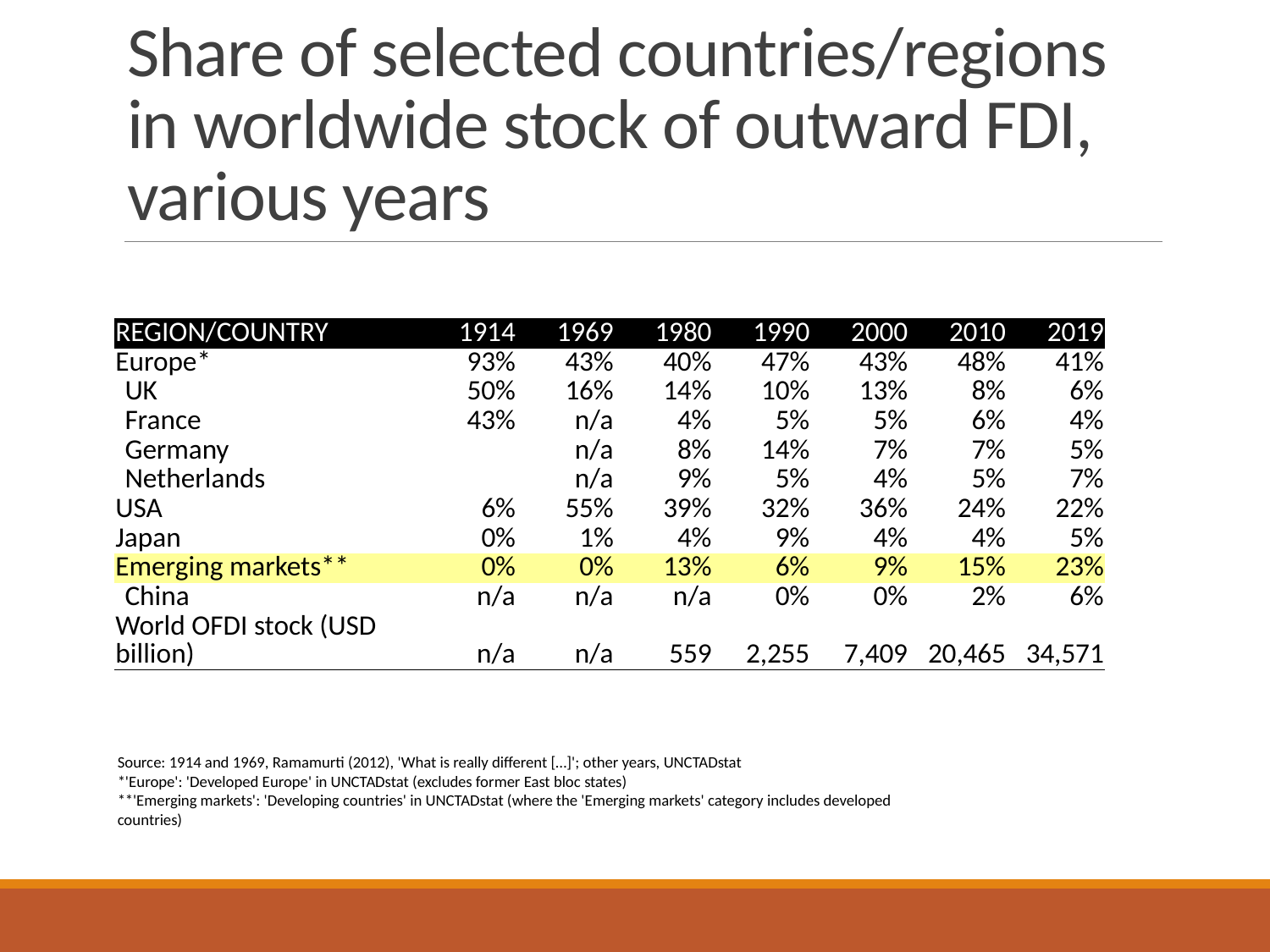

# Share of selected countries/regions in worldwide stock of outward FDI, various years
| REGION/COUNTRY | 1914 | 1969 | 1980 | 1990 | 2000 | 2010 | 2019 |
| --- | --- | --- | --- | --- | --- | --- | --- |
| Europe\* | 93% | 43% | 40% | 47% | 43% | 48% | 41% |
| UK | 50% | 16% | 14% | 10% | 13% | 8% | 6% |
| France | 43% | n/a | 4% | 5% | 5% | 6% | 4% |
| Germany |  | n/a | 8% | 14% | 7% | 7% | 5% |
| Netherlands |  | n/a | 9% | 5% | 4% | 5% | 7% |
| USA | 6% | 55% | 39% | 32% | 36% | 24% | 22% |
| Japan | 0% | 1% | 4% | 9% | 4% | 4% | 5% |
| Emerging markets\*\* | 0% | 0% | 13% | 6% | 9% | 15% | 23% |
| China | n/a | n/a | n/a | 0% | 0% | 2% | 6% |
| World OFDI stock (USD billion) | n/a | n/a | 559 | 2,255 | 7,409 | 20,465 | 34,571 |
Source: 1914 and 1969, Ramamurti (2012), 'What is really different […]'; other years, UNCTADstat
*'Europe': 'Developed Europe' in UNCTADstat (excludes former East bloc states)
**'Emerging markets': 'Developing countries' in UNCTADstat (where the 'Emerging markets' category includes developed countries)